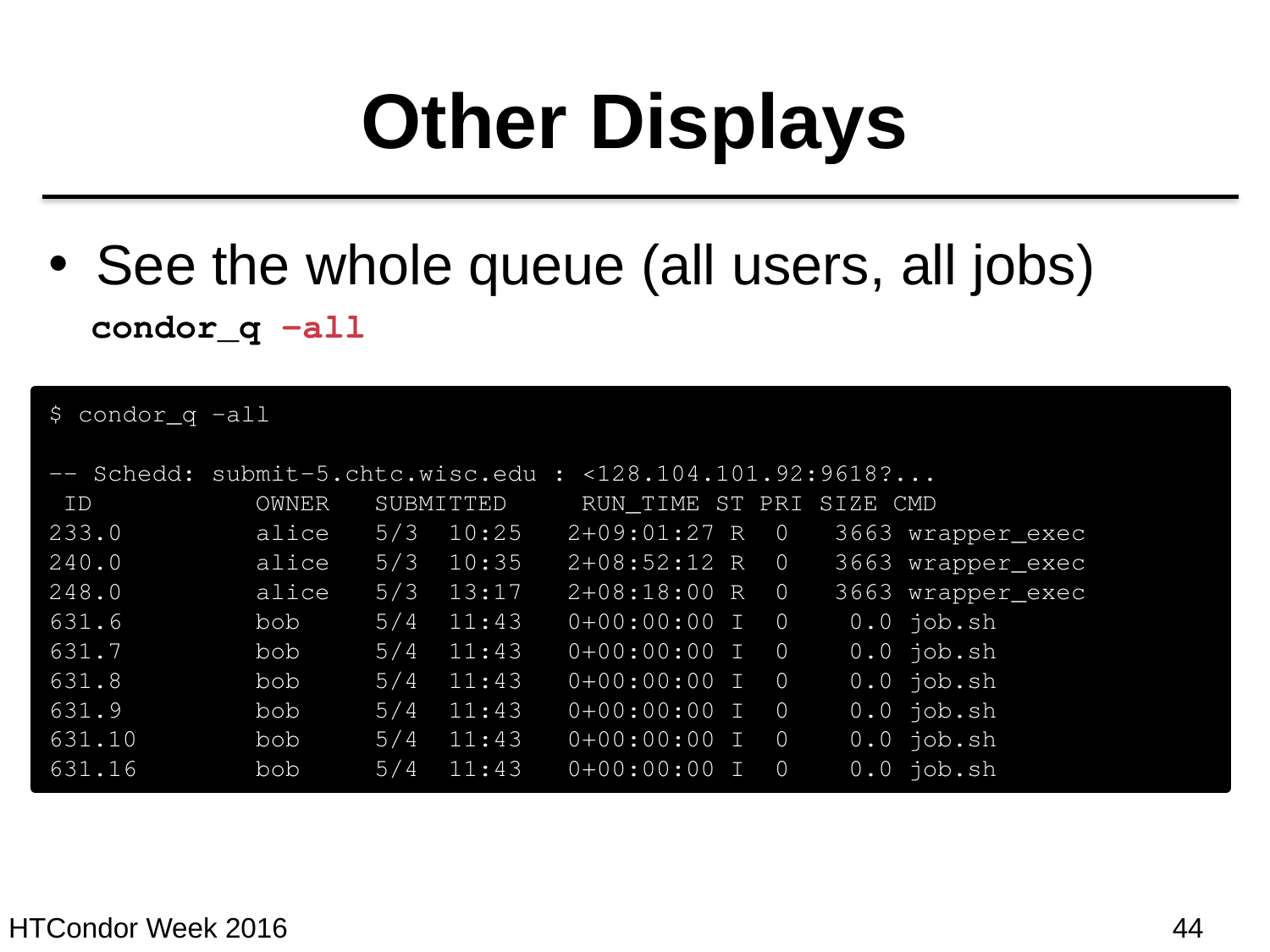

# Other Displays
See the whole queue (all users, all jobs)
  condor_q -all
$ condor_q -all

-- Schedd: submit-5.chtc.wisc.edu : <128.104.101.92:9618?...
 ID           OWNER   SUBMITTED     RUN_TIME ST PRI SIZE CMD
233.0         alice   5/3  10:25   2+09:01:27 R  0   3663 wrapper_exec
240.0         alice   5/3  10:35   2+08:52:12 R  0   3663 wrapper_exec
248.0         alice   5/3  13:17   2+08:18:00 R  0   3663 wrapper_exec
631.6         bob     5/4  11:43   0+00:00:00 I  0    0.0 job.sh
631.7         bob     5/4  11:43   0+00:00:00 I  0    0.0 job.sh
631.8         bob     5/4  11:43   0+00:00:00 I  0    0.0 job.sh
631.9         bob     5/4  11:43   0+00:00:00 I  0    0.0 job.sh
631.10        bob     5/4  11:43   0+00:00:00 I  0    0.0 job.sh
631.16        bob     5/4  11:43   0+00:00:00 I  0    0.0 job.sh